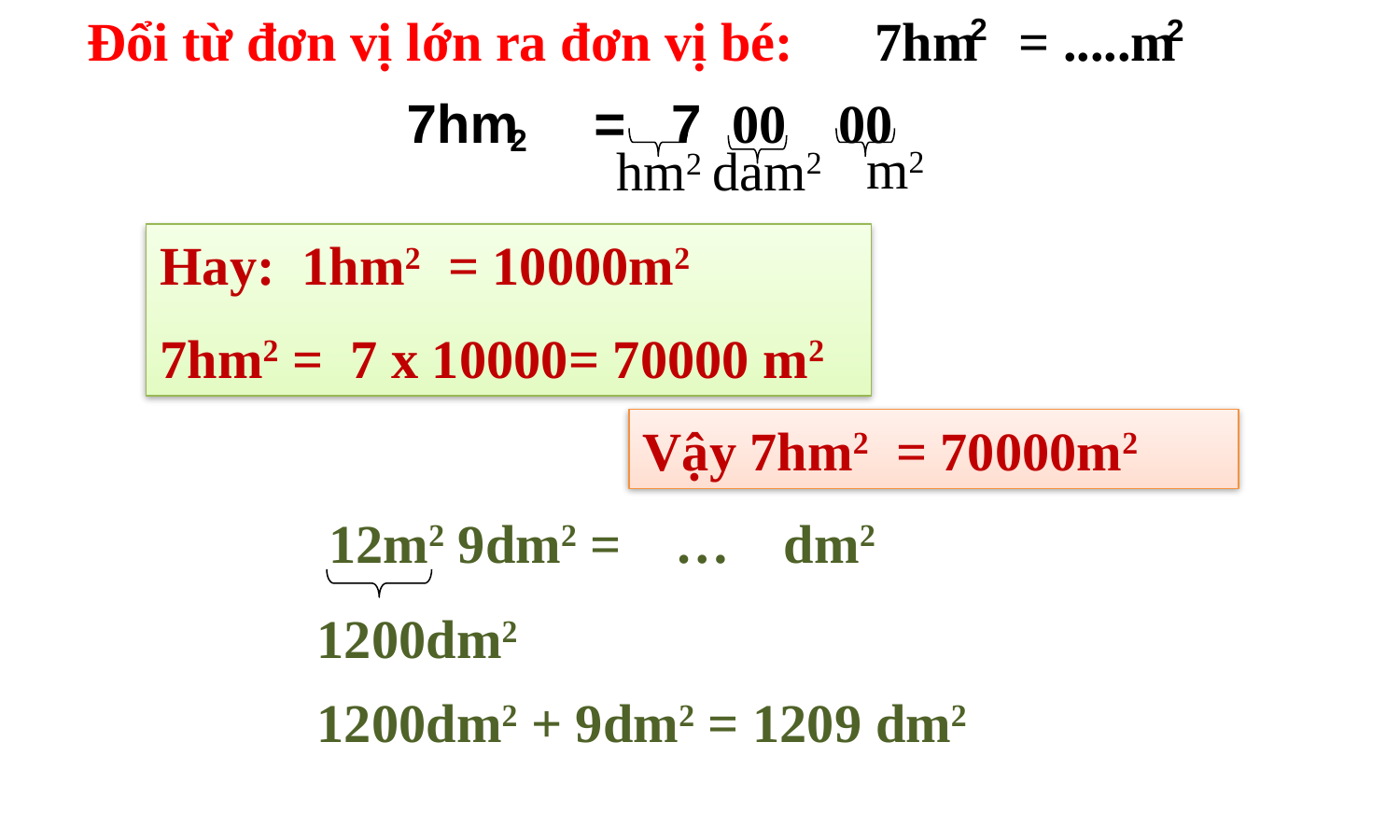

7hm   = .....m
2
2
Đổi từ đơn vị lớn ra đơn vị bé:
00
dam2

7hm     =   7

hm2
2
00
m2

Hay:  1hm2  = 10000m2
7hm2 =  7 x 10000= 70000 m2
Vậy 7hm2  = 70000m2
12m2 9dm2 =    …    dm2

1200dm2
1200dm2 + 9dm2 = 1209 dm2